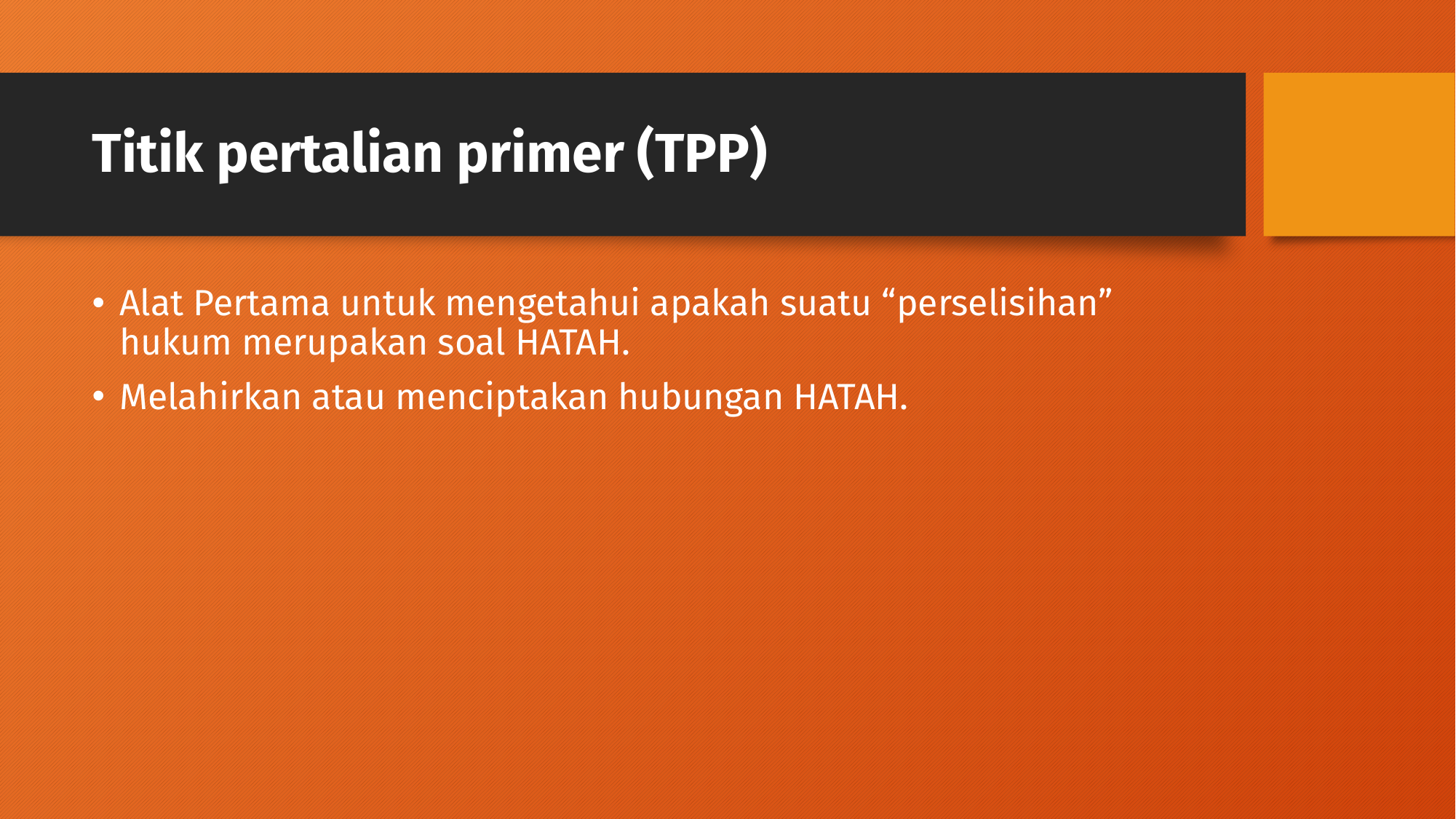

# Titik pertalian primer (TPP)
Alat Pertama untuk mengetahui apakah suatu “perselisihan” hukum merupakan soal HATAH.
Melahirkan atau menciptakan hubungan HATAH.